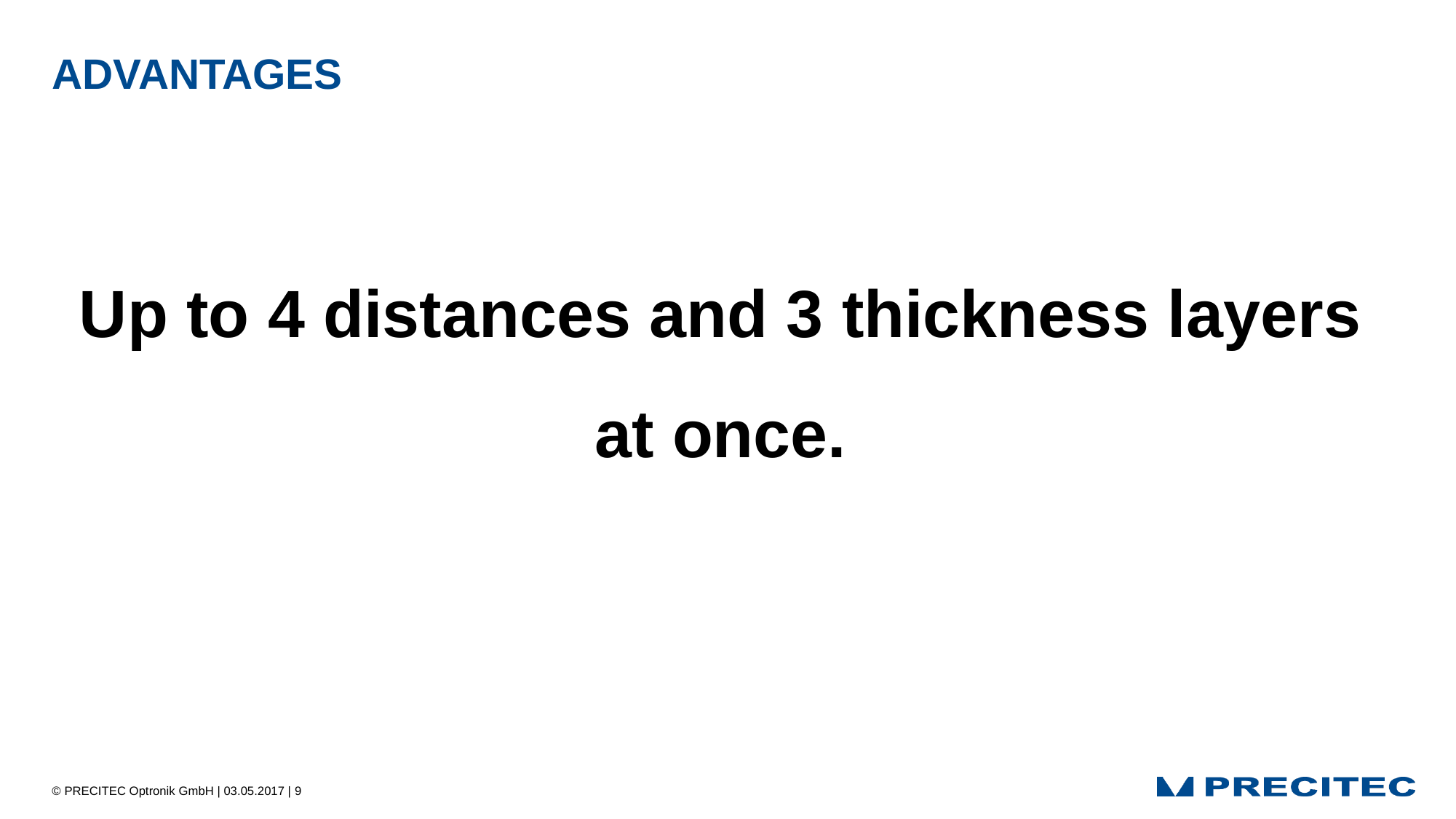

# Advantages

Up to 4 distances and 3 thickness layers at once.